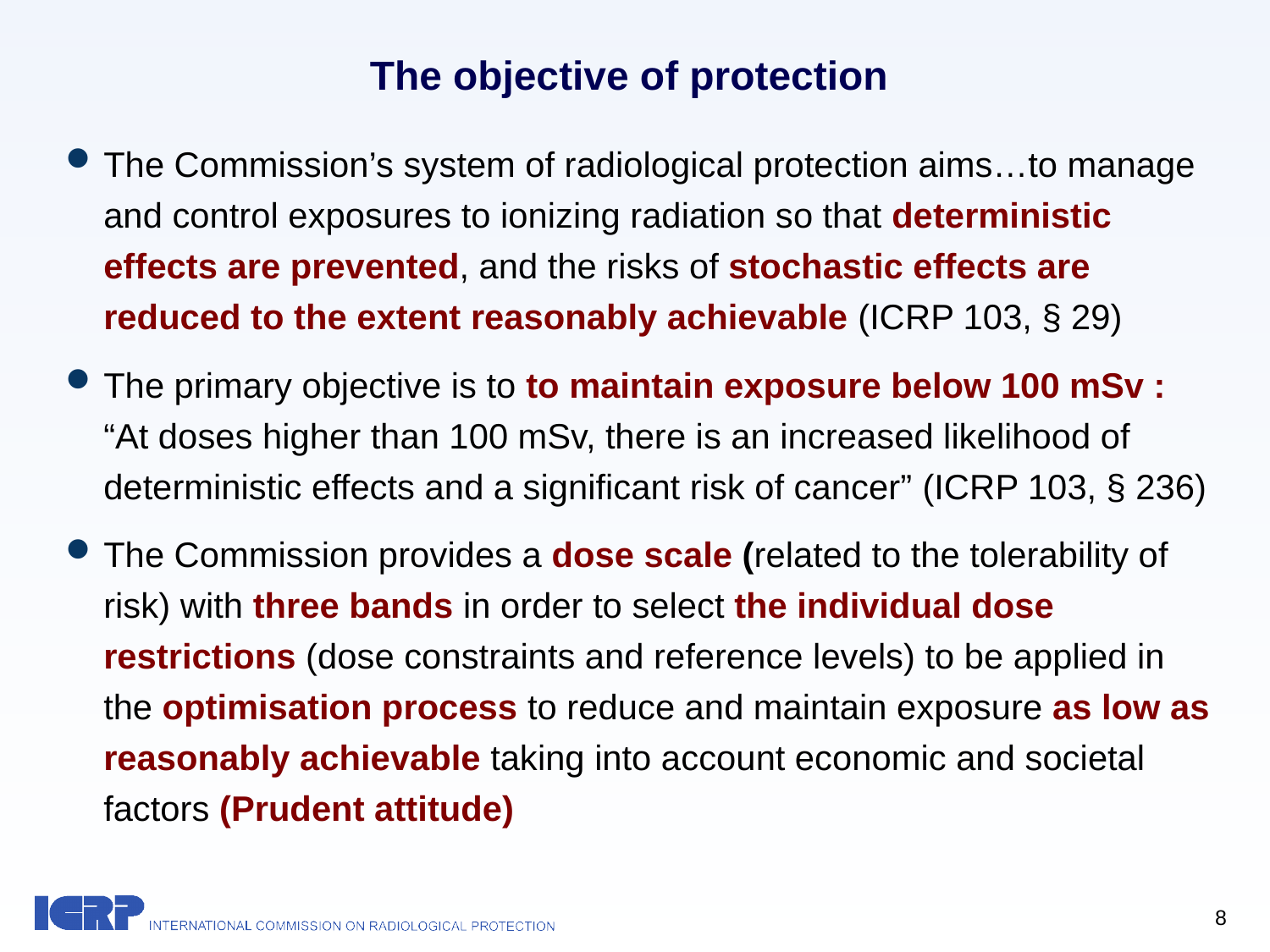

The objective of protection
The Commission’s system of radiological protection aims…to manage and control exposures to ionizing radiation so that deterministic effects are prevented, and the risks of stochastic effects are reduced to the extent reasonably achievable (ICRP 103, § 29)
The primary objective is to to maintain exposure below 100 mSv : “At doses higher than 100 mSv, there is an increased likelihood of deterministic effects and a significant risk of cancer” (ICRP 103, § 236)
The Commission provides a dose scale (related to the tolerability of risk) with three bands in order to select the individual dose restrictions (dose constraints and reference levels) to be applied in the optimisation process to reduce and maintain exposure as low as reasonably achievable taking into account economic and societal factors (Prudent attitude)

8